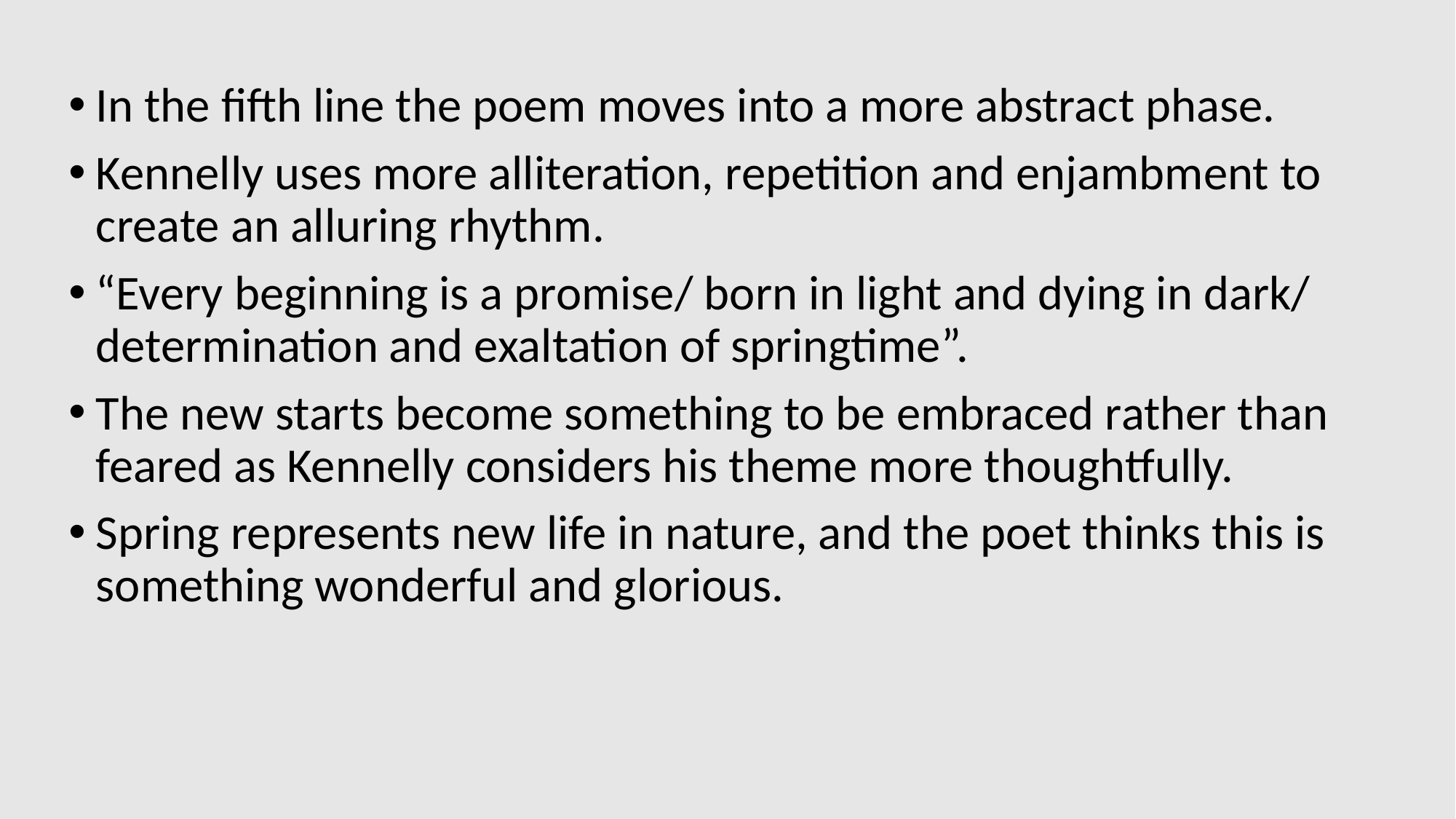

In the fifth line the poem moves into a more abstract phase.
Kennelly uses more alliteration, repetition and enjambment to create an alluring rhythm.
“Every beginning is a promise/ born in light and dying in dark/ determination and exaltation of springtime”.
The new starts become something to be embraced rather than feared as Kennelly considers his theme more thoughtfully.
Spring represents new life in nature, and the poet thinks this is something wonderful and glorious.